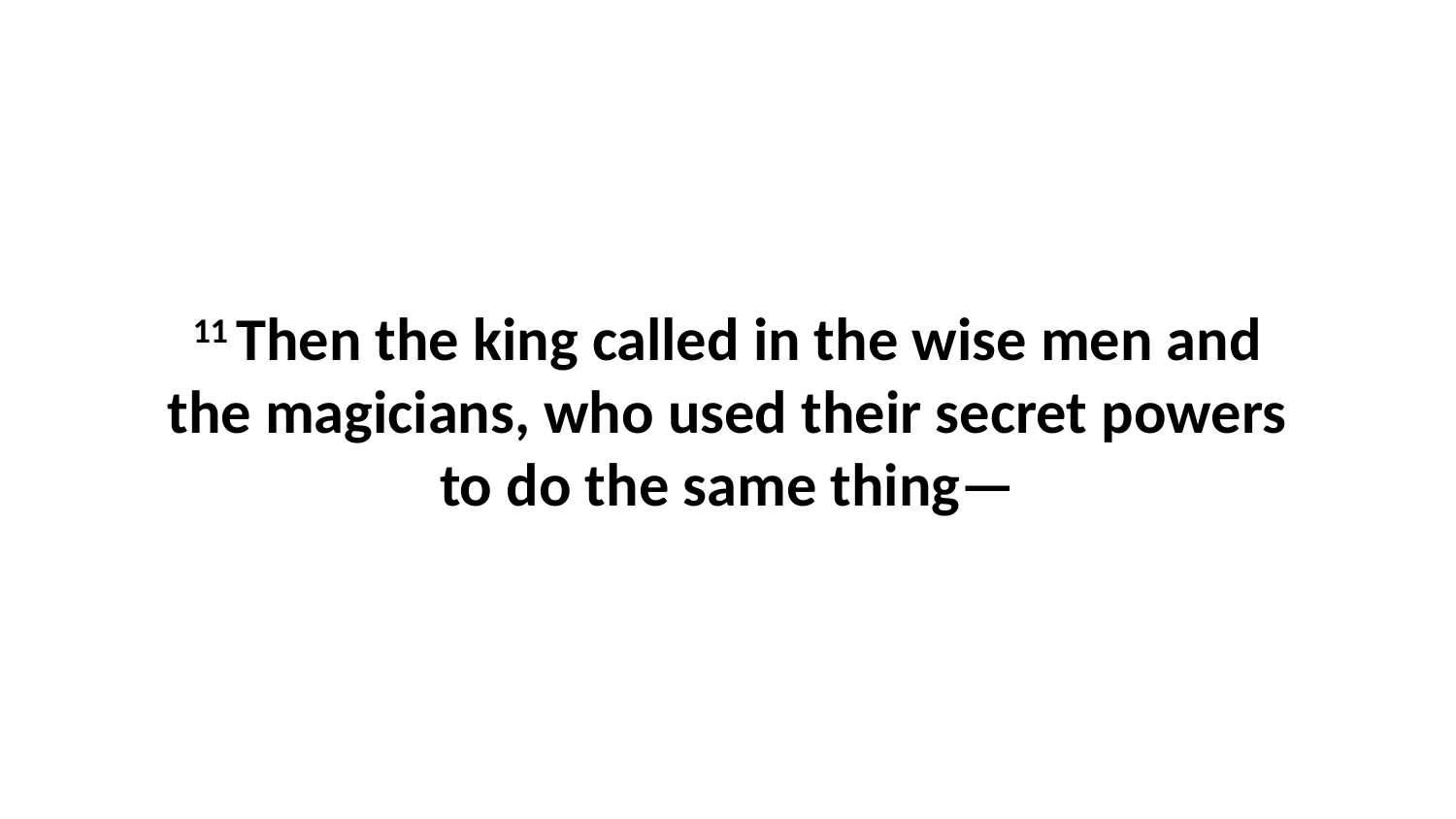

11 Then the king called in the wise men and the magicians, who used their secret powers to do the same thing—